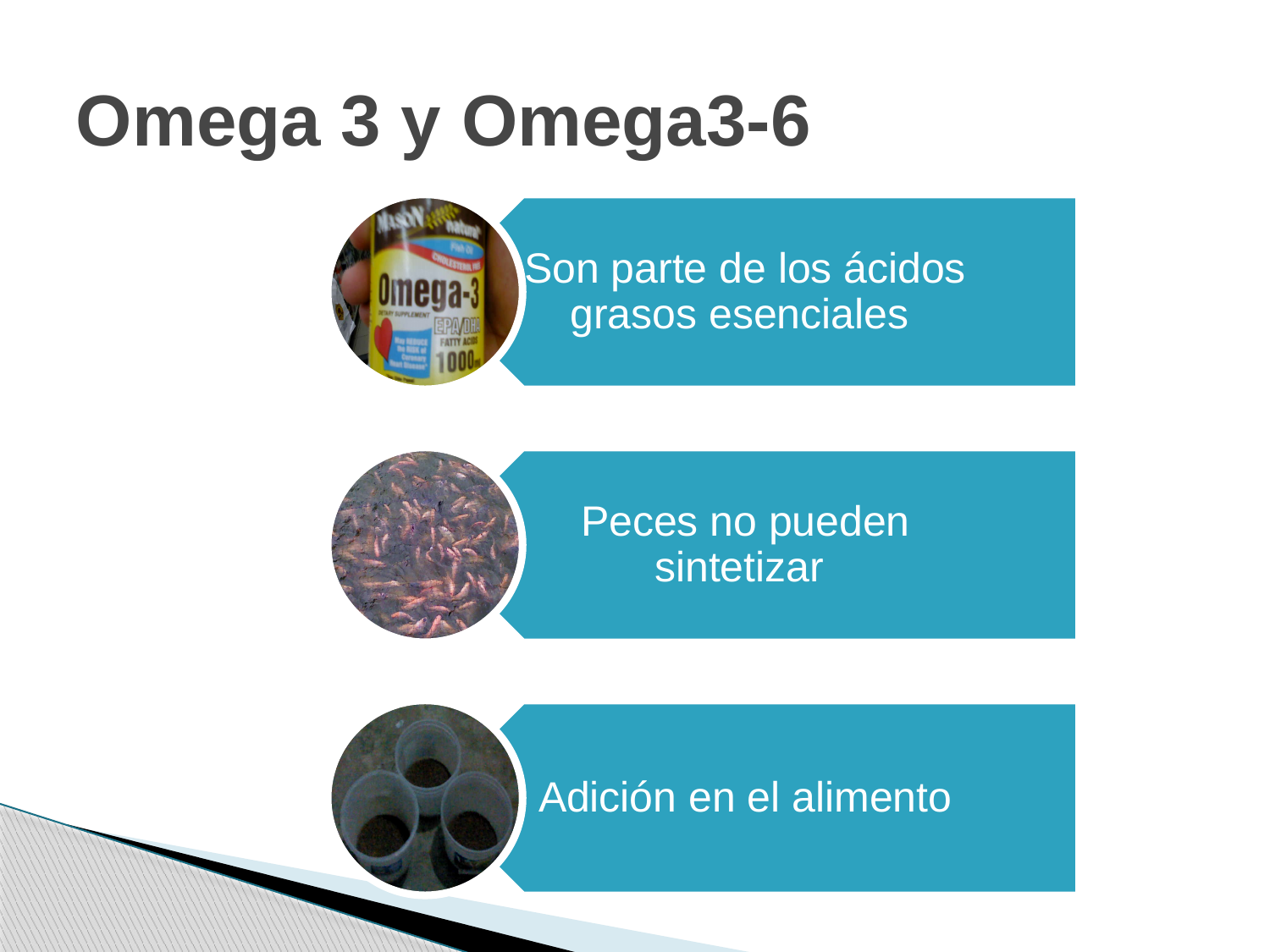

# Omega 3 y Omega3-6
Son parte de los ácidos grasos esenciales
Peces no pueden sintetizar
Adición en el alimento